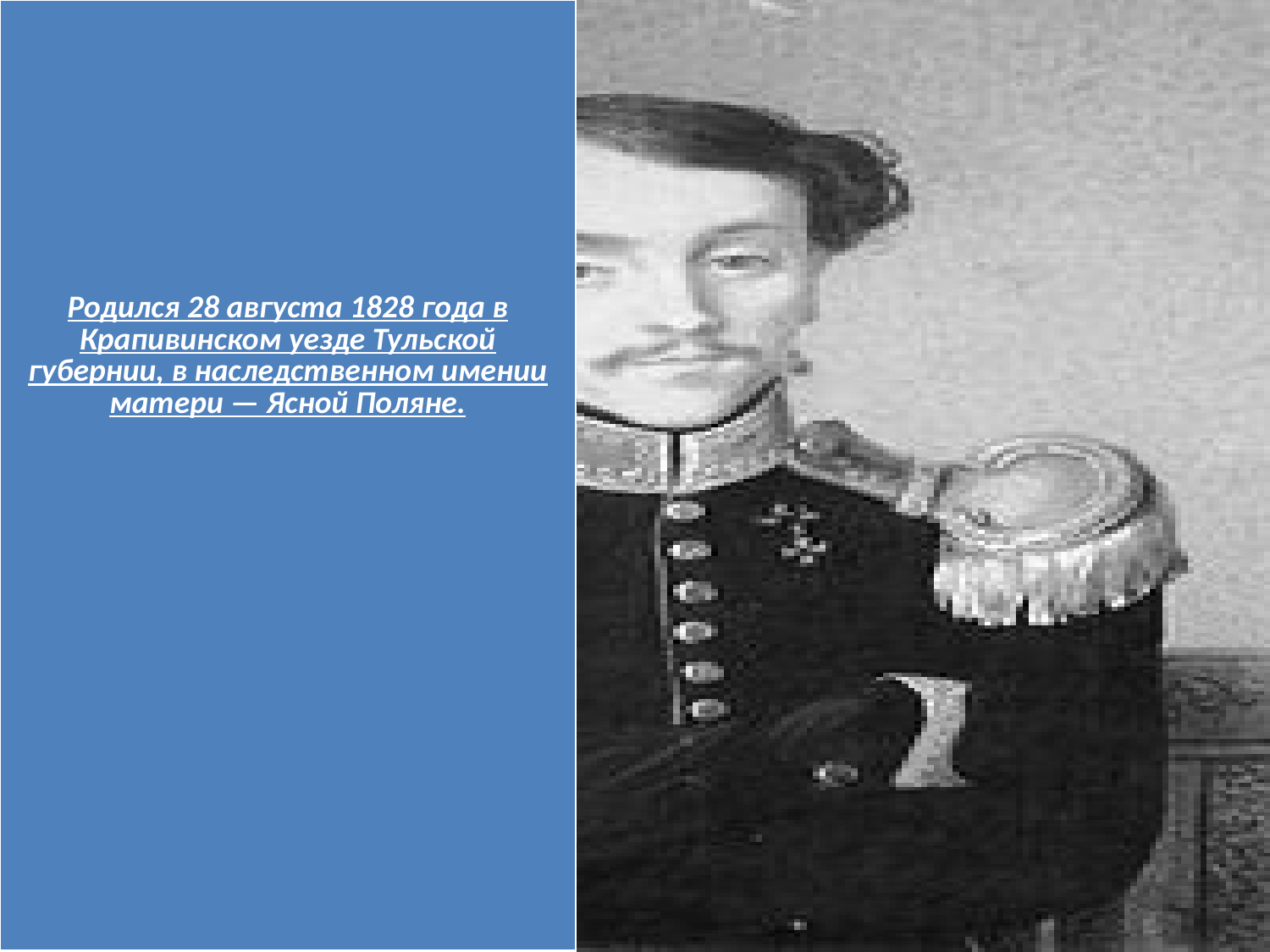

| Родился 28 августа 1828 года в Крапивинском уезде Тульской губернии, в наследственном имении матери — Ясной Поляне. |
| --- |